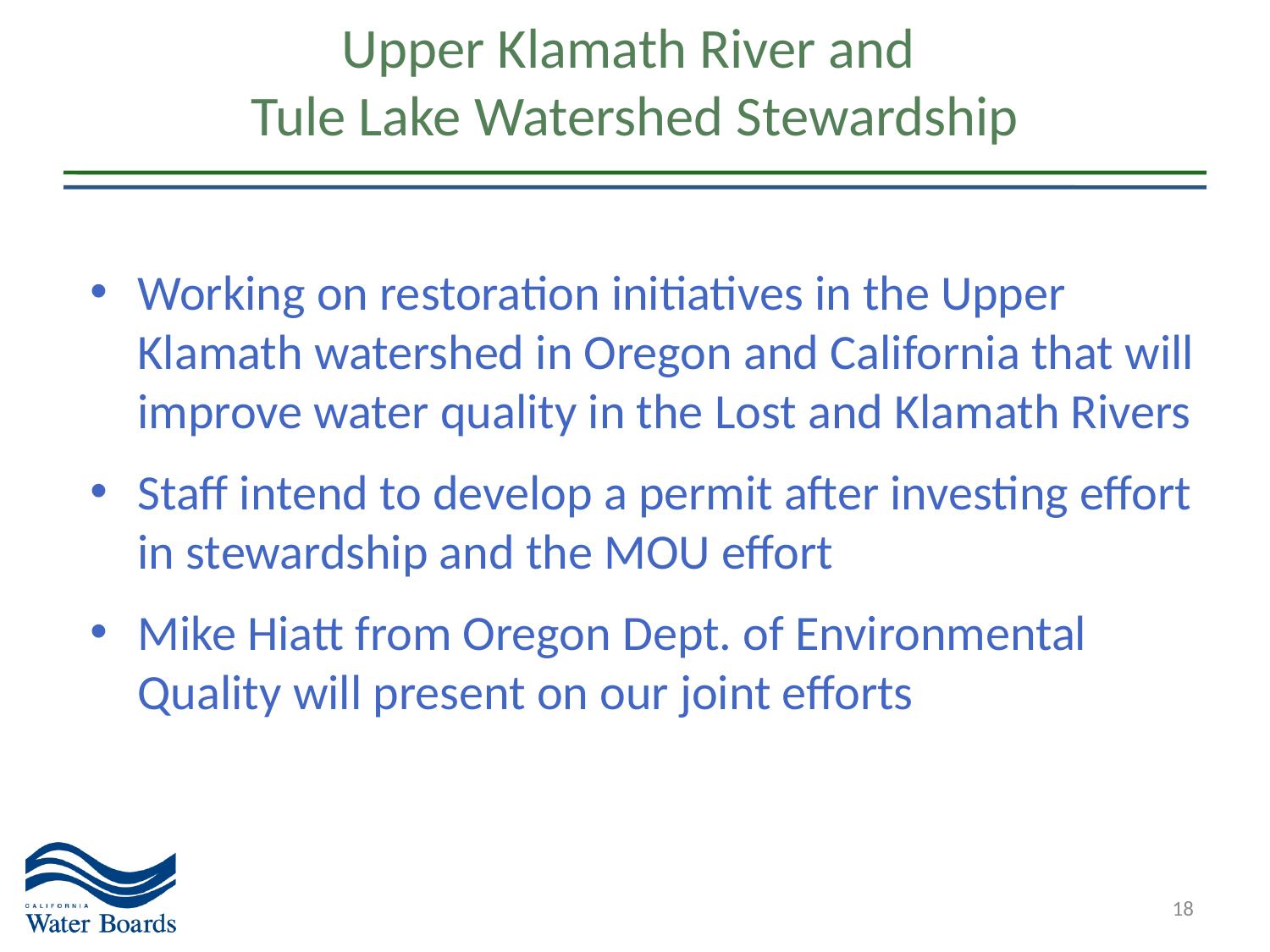

# Upper Klamath River and Tule Lake Watershed Stewardship
Working on restoration initiatives in the Upper Klamath watershed in Oregon and California that will improve water quality in the Lost and Klamath Rivers
Staff intend to develop a permit after investing effort in stewardship and the MOU effort
Mike Hiatt from Oregon Dept. of Environmental Quality will present on our joint efforts
18